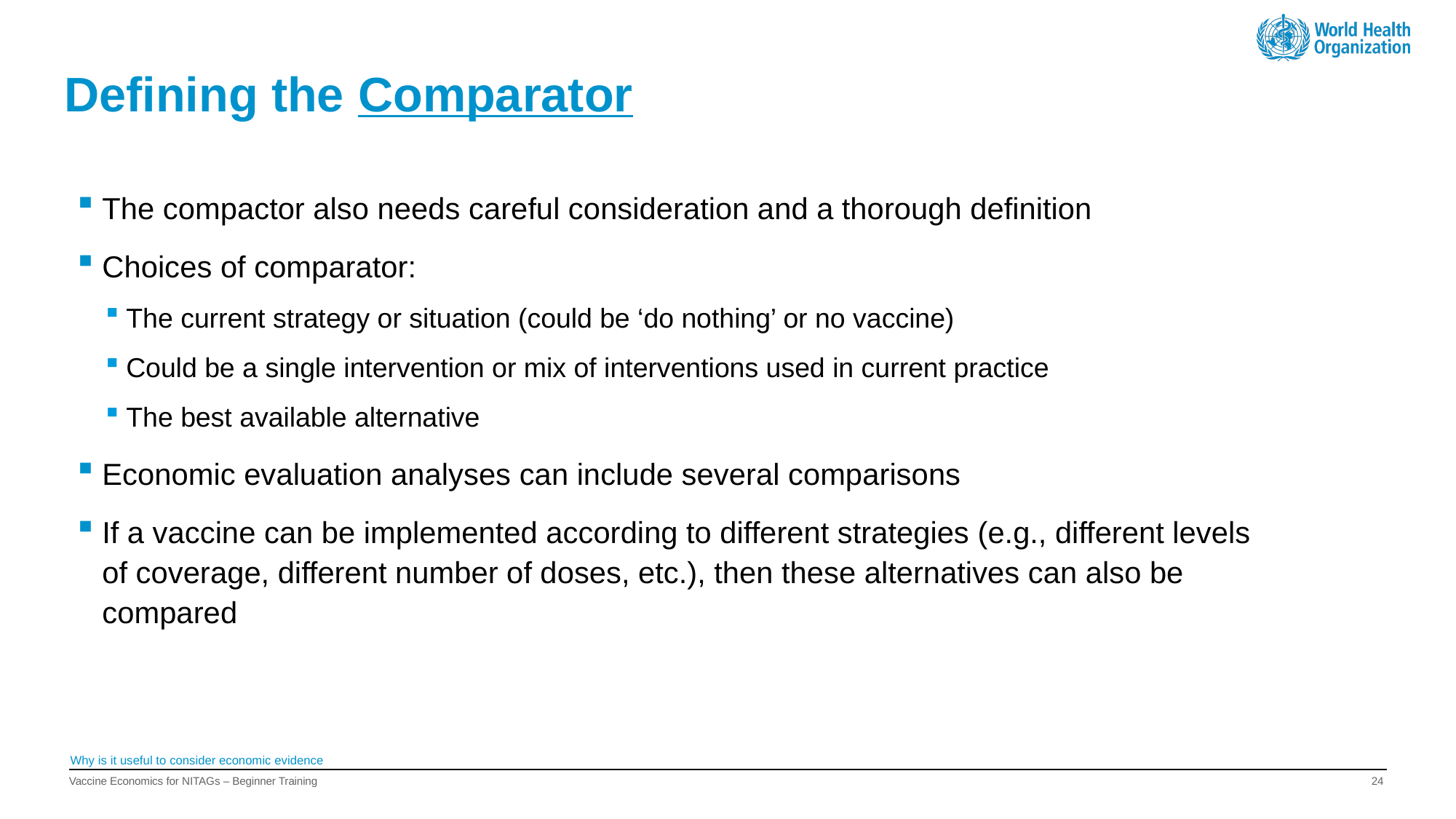

# Defining the Comparator
The compactor also needs careful consideration and a thorough definition
Choices of comparator:
The current strategy or situation (could be ‘do nothing’ or no vaccine)
Could be a single intervention or mix of interventions used in current practice
The best available alternative
Economic evaluation analyses can include several comparisons
If a vaccine can be implemented according to different strategies (e.g., different levels of coverage, different number of doses, etc.), then these alternatives can also be compared

Why is it useful to consider economic evidence
Vaccine Economics for NITAGs – Beginner Training
24